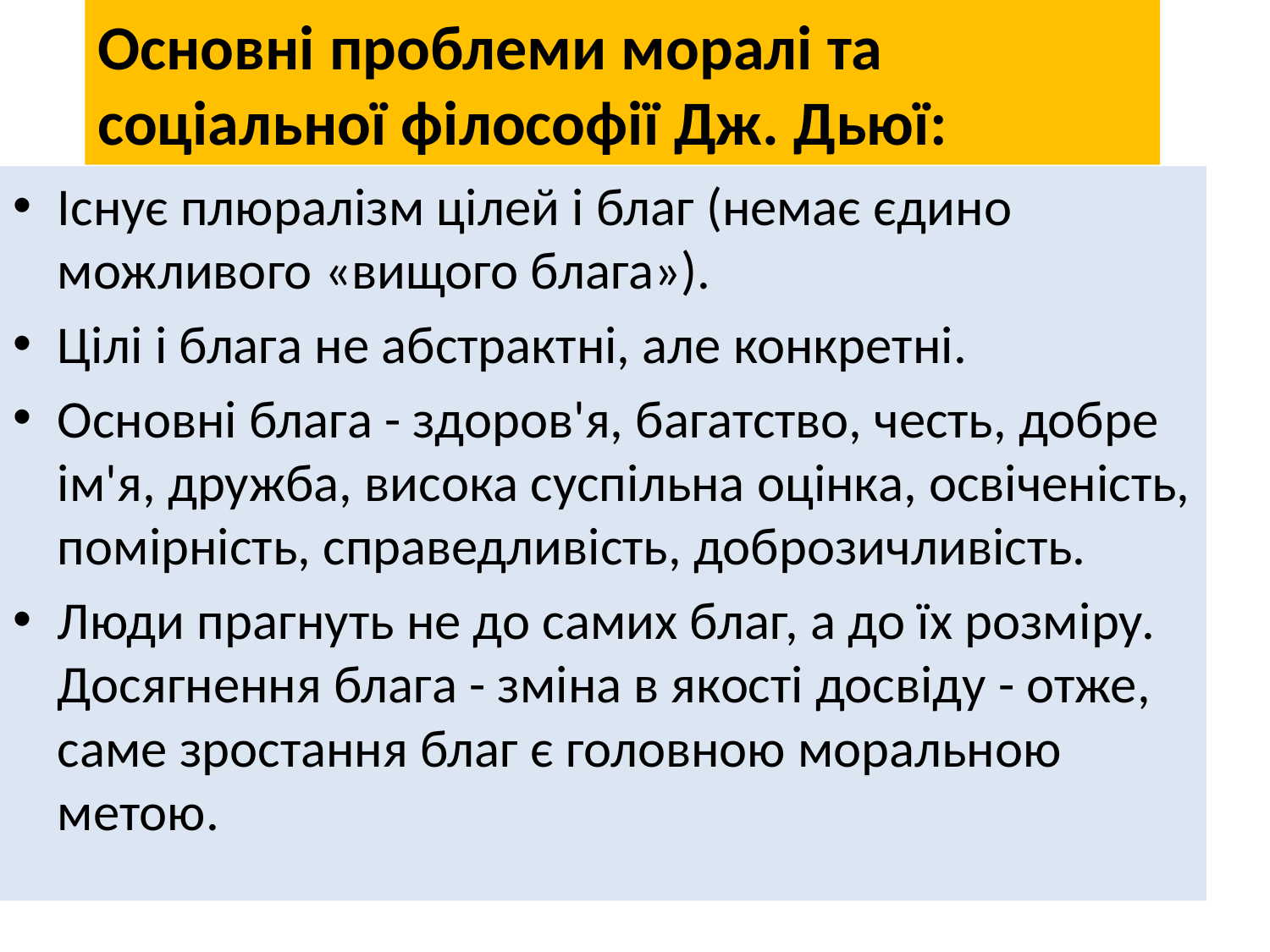

# Основні проблеми моралі та соціальної філософії Дж. Дьюї:
Існує плюралізм цілей і благ (немає єдино можливого «вищого блага»).
Цілі і блага не абстрактні, але конкретні.
Основні блага - здоров'я, багатство, честь, добре ім'я, дружба, висока суспільна оцінка, освіченість, помірність, справедливість, доброзичливість.
Люди прагнуть не до самих благ, а до їх розміру. Досягнення блага - зміна в якості досвіду - отже, саме зростання благ є головною моральною метою.